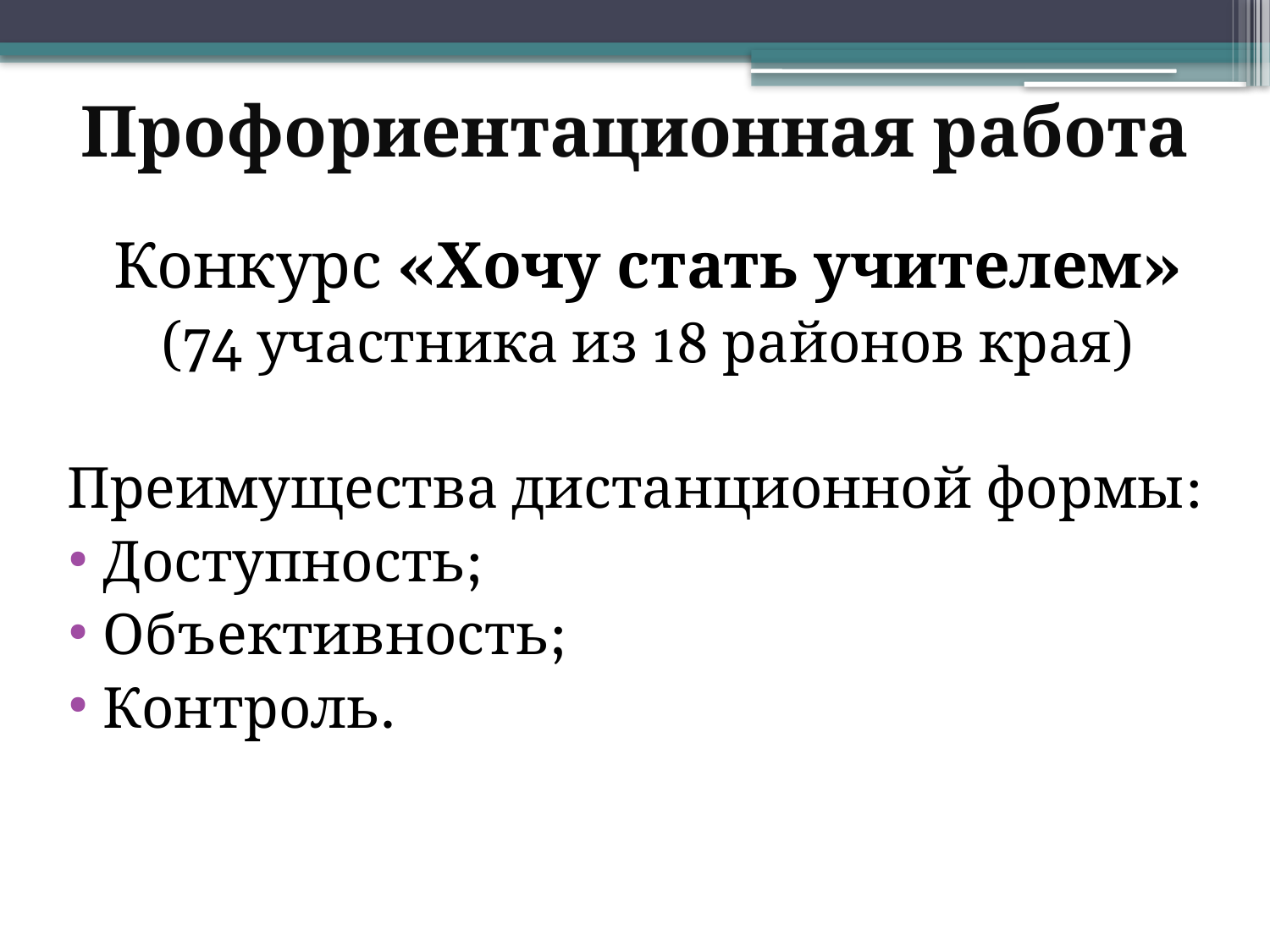

# Профориентационная работа
Конкурс «Хочу стать учителем»
(74 участника из 18 районов края)

Преимущества дистанционной формы:
Доступность;
Объективность;
Контроль.